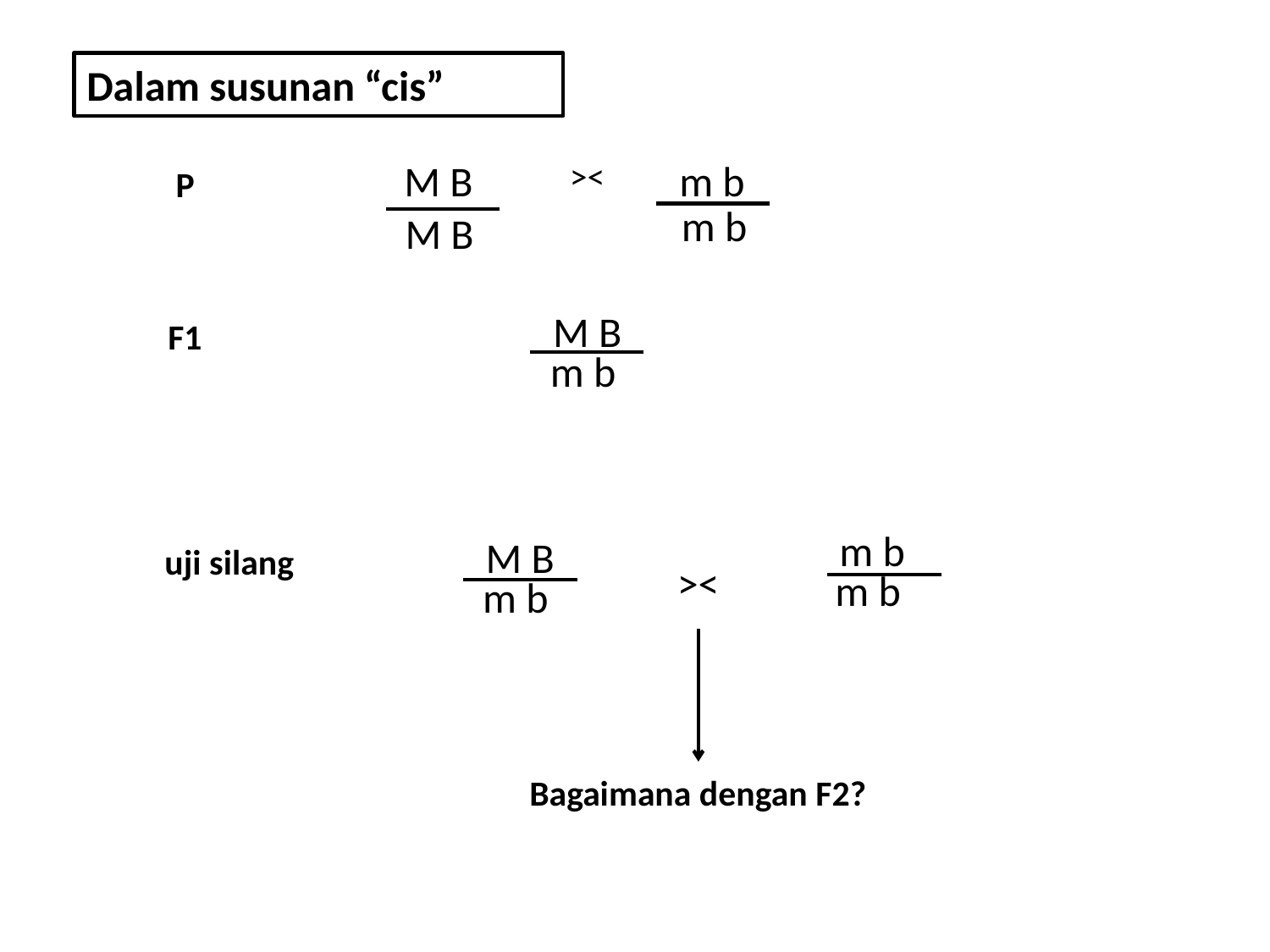

Dalam susunan “cis”
M B
><
m b
P
m b
M B
M B
F1
m b
m b
M B
uji silang
><
m b
m b
Bagaimana dengan F2?